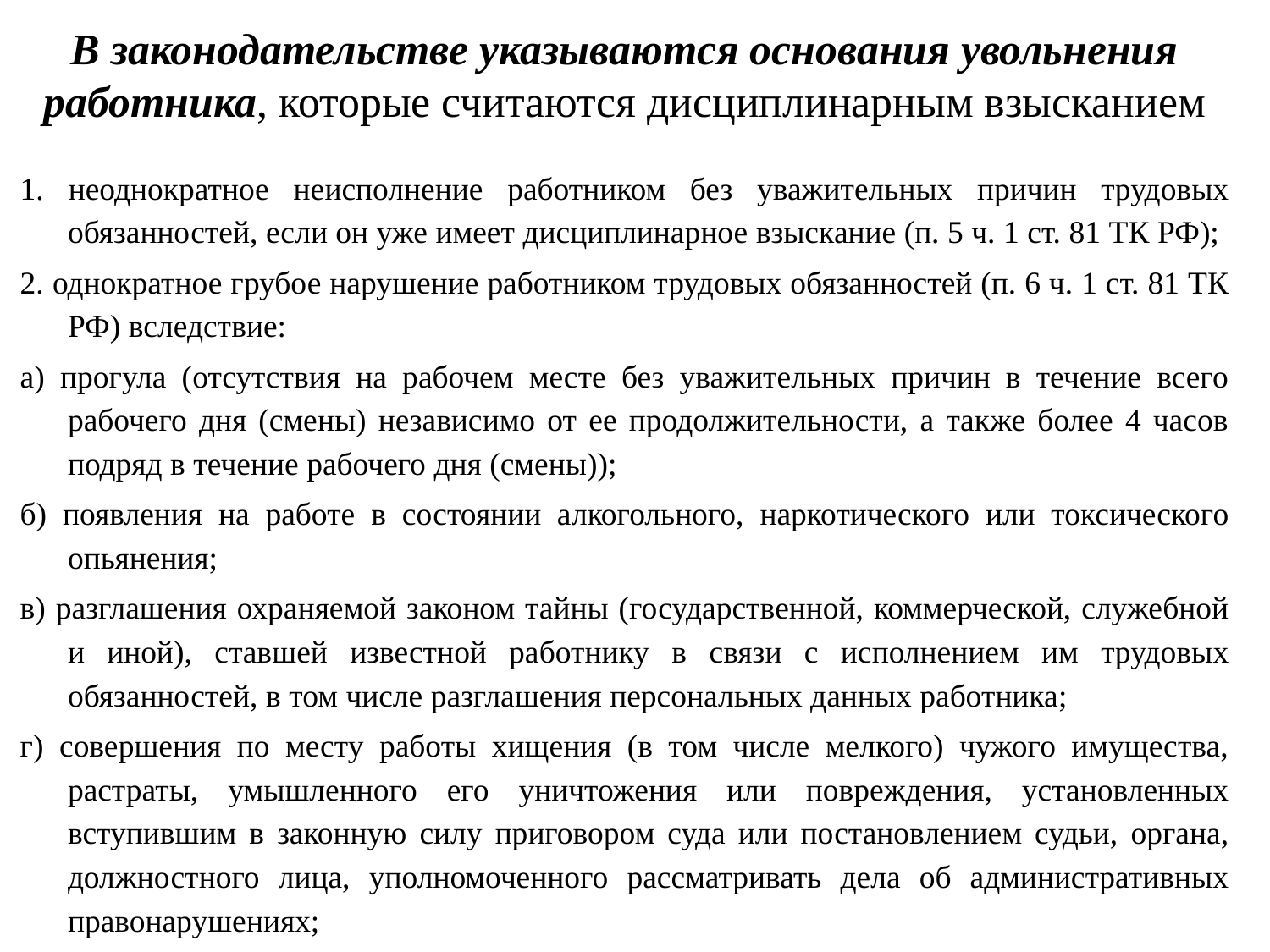

# В законодательстве указываются основания увольнения работника, которые считаются дисциплинарным взысканием
1. неоднократное неисполнение работником без уважительных причин трудовых обязанностей, если он уже имеет дисциплинарное взыскание (п. 5 ч. 1 ст. 81 ТК РФ);
2. однократное грубое нарушение работником трудовых обязанностей (п. 6 ч. 1 ст. 81 ТК РФ) вследствие:
а) прогула (отсутствия на рабочем месте без уважительных причин в течение всего рабочего дня (смены) независимо от ее продолжительности, а также более 4 часов подряд в течение рабочего дня (смены));
б) появления на работе в состоянии алкогольного, наркотического или токсического опьянения;
в) разглашения охраняемой законом тайны (государственной, коммерческой, служебной и иной), ставшей известной работнику в связи с исполнением им трудовых обязанностей, в том числе разглашения персональных данных работника;
г) совершения по месту работы хищения (в том числе мелкого) чужого имущества, растраты, умышленного его уничтожения или повреждения, установленных вступившим в законную силу приговором суда или постановлением судьи, органа, должностного лица, уполномоченного рассматривать дела об административных правонарушениях;
Далее: